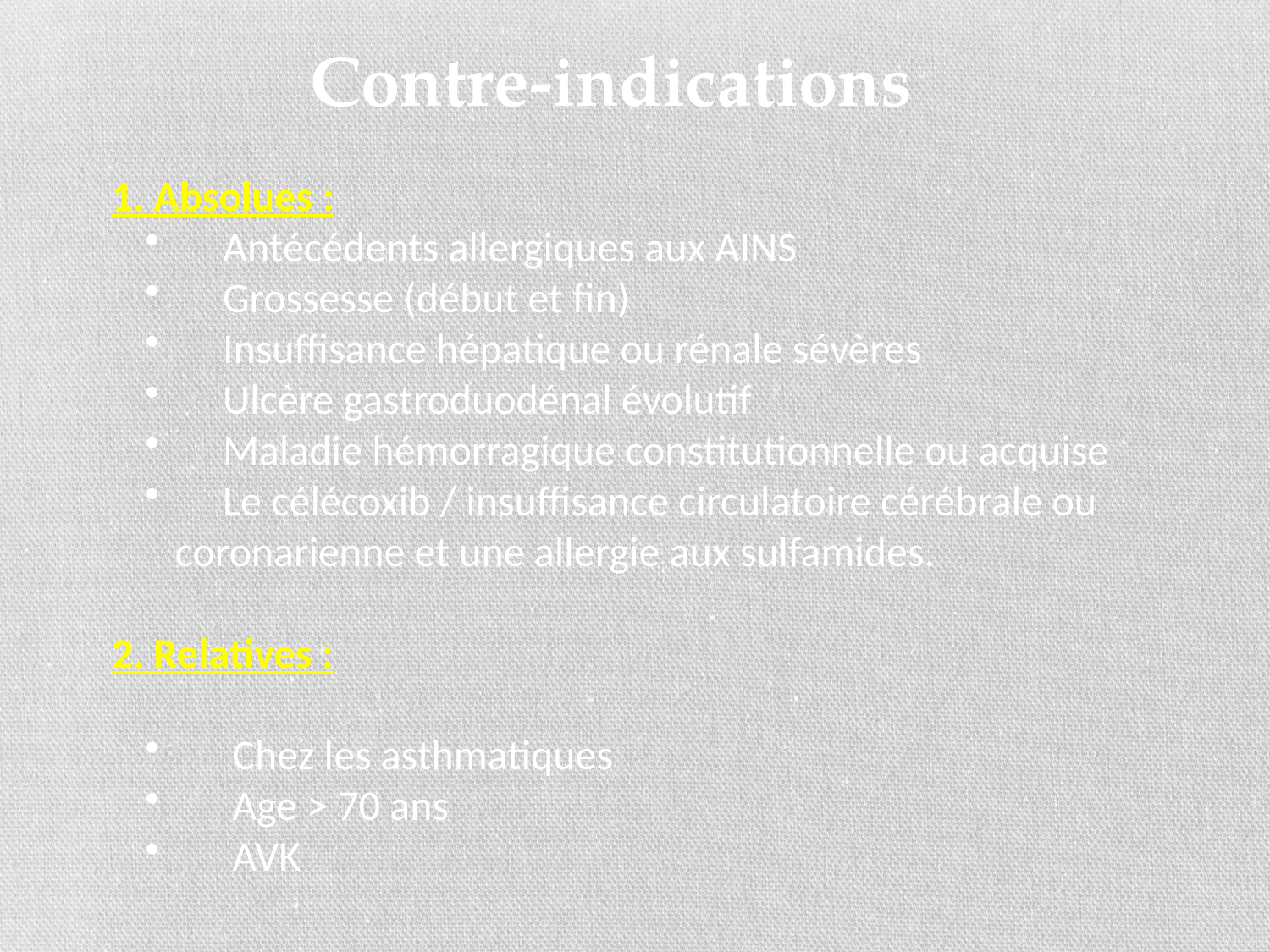

Contre-indications
1. Absolues :
     Antécédents allergiques aux AINS
     Grossesse (début et fin)
     Insuffisance hépatique ou rénale sévères
     Ulcère gastroduodénal évolutif
     Maladie hémorragique constitutionnelle ou acquise
     Le célécoxib / insuffisance circulatoire cérébrale ou coronarienne et une allergie aux sulfamides.

2. Relatives :

      Chez les asthmatiques
      Age > 70 ans
      AVK